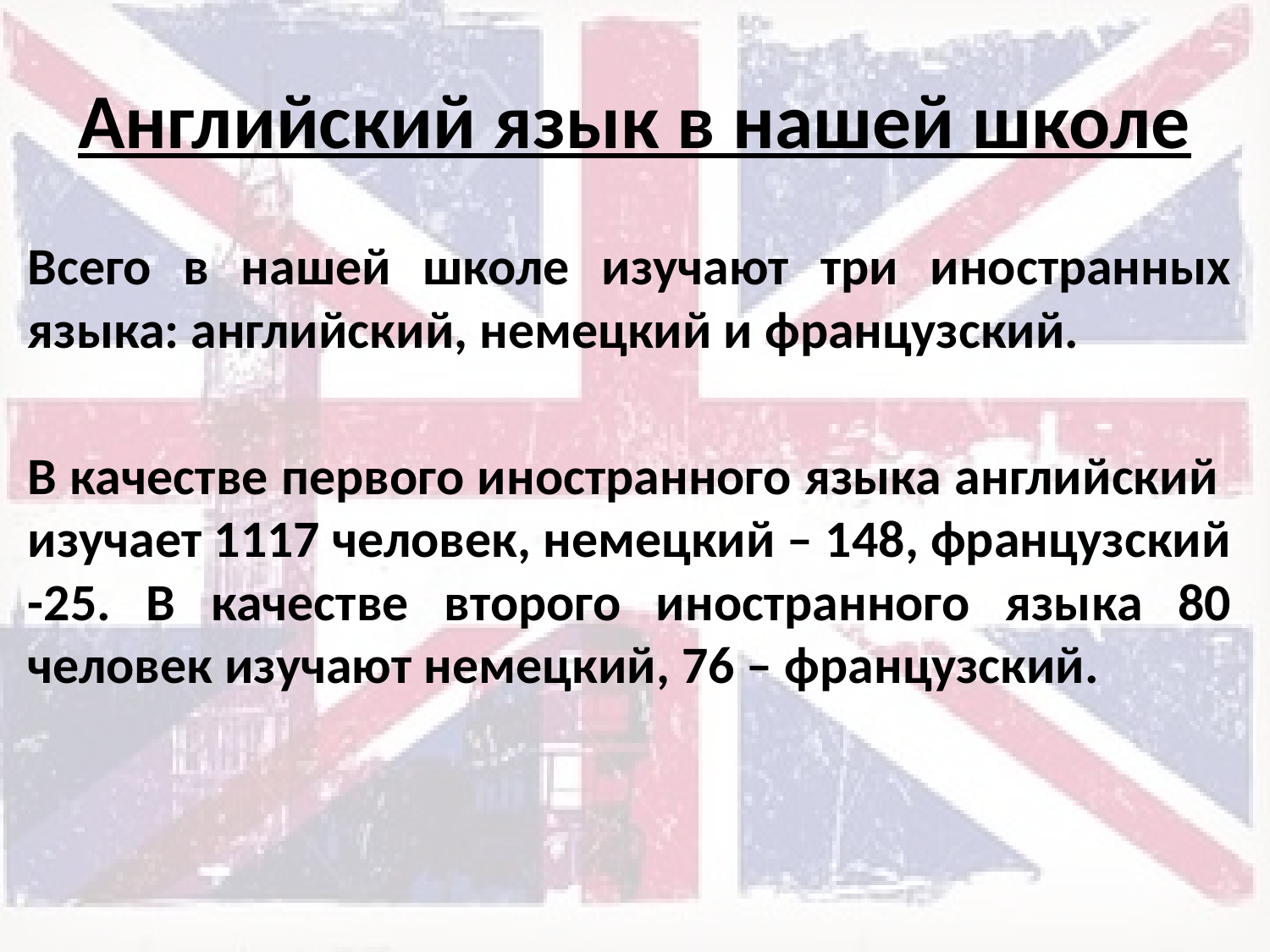

# Английский язык в нашей школе
Всего в нашей школе изучают три иностранных языка: английский, немецкий и французский.

В качестве первого иностранного языка английский  изучает 1117 человек, немецкий – 148, французский -25. В качестве второго иностранного языка 80 человек изучают немецкий, 76 – французский.